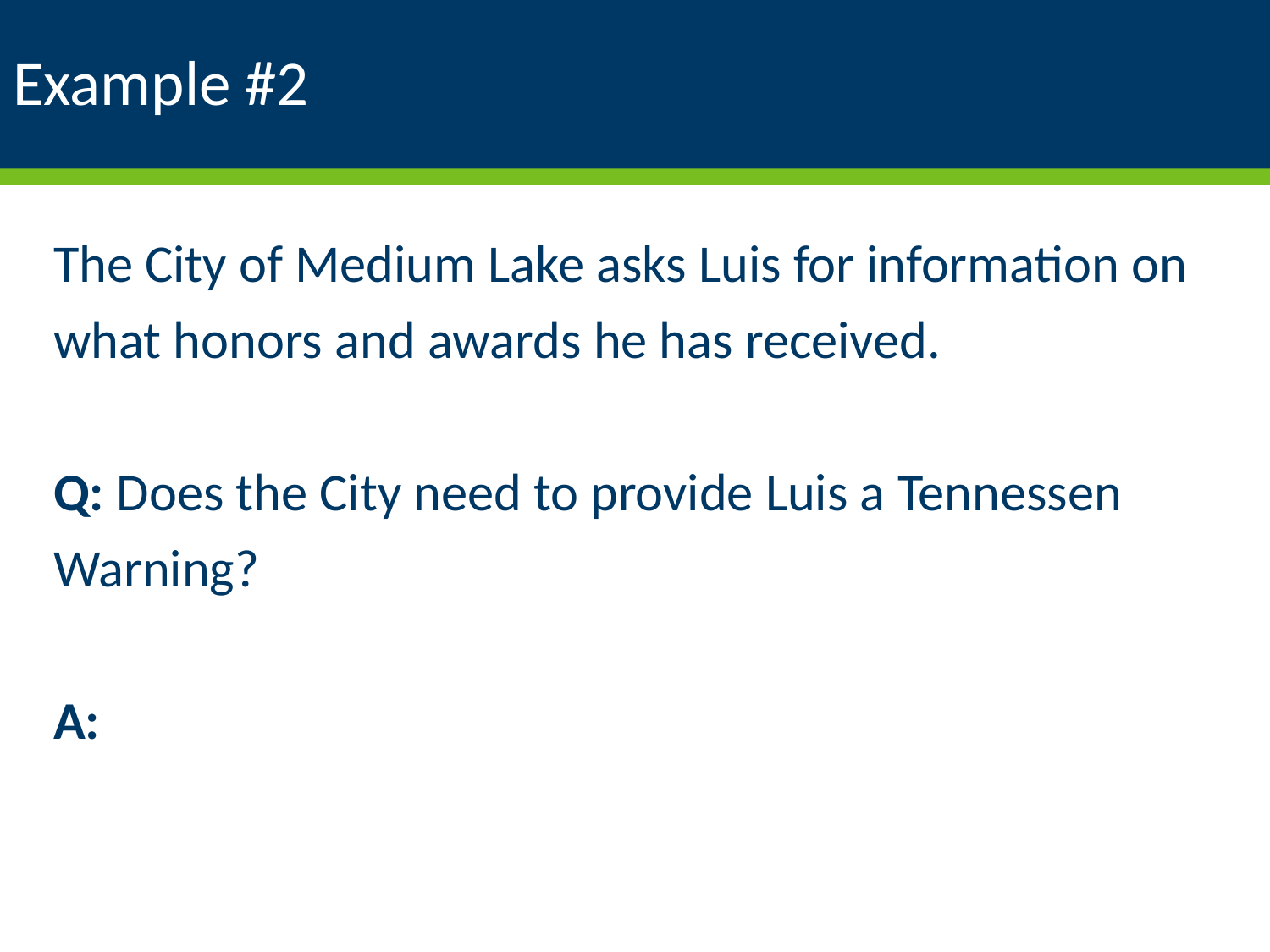

Example #2
The City of Medium Lake asks Luis for information on what honors and awards he has received.

Q: Does the City need to provide Luis a Tennessen Warning?

A: